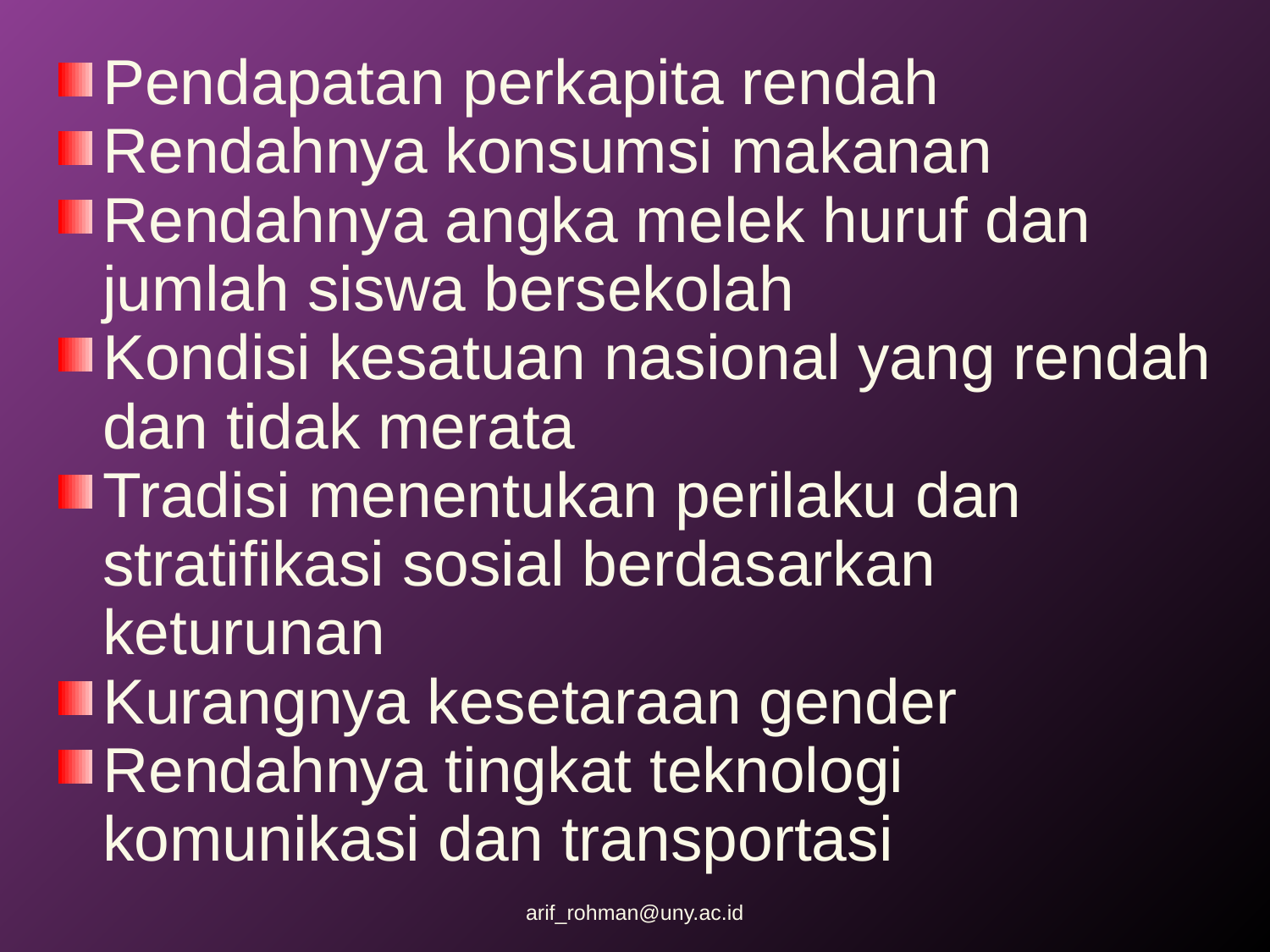

Pendapatan perkapita rendah
Rendahnya konsumsi makanan
Rendahnya angka melek huruf dan jumlah siswa bersekolah
Kondisi kesatuan nasional yang rendah dan tidak merata
Tradisi menentukan perilaku dan stratifikasi sosial berdasarkan keturunan
Kurangnya kesetaraan gender
Rendahnya tingkat teknologi komunikasi dan transportasi
arif_rohman@uny.ac.id